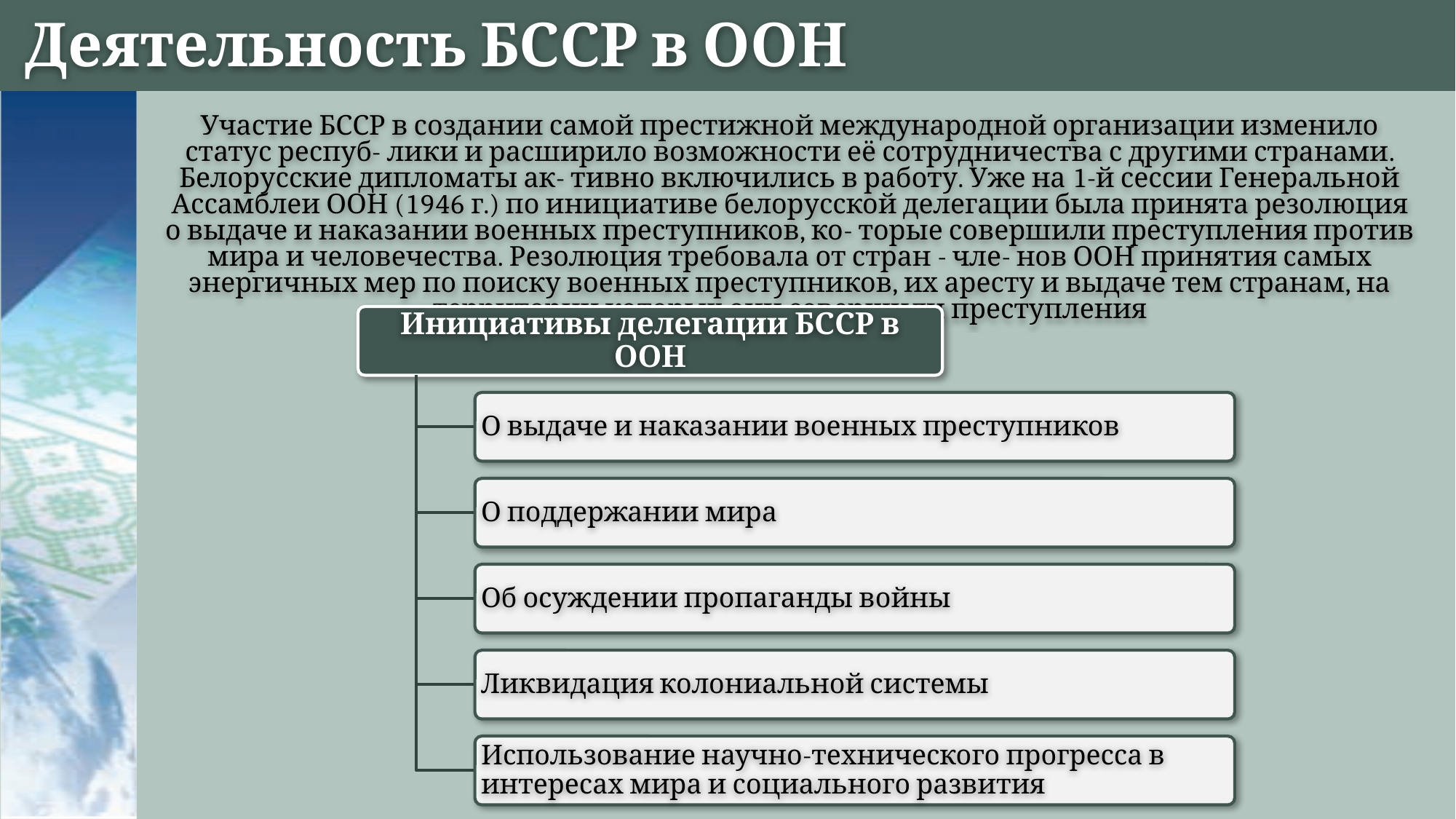

# Деятельность БССР в ООН
Участие БССР в создании самой престижной международной организации изменило статус респуб- лики и расширило возможности её сотрудничества с другими странами. Белорусские дипломаты ак- тивно включились в работу. Уже на 1-й сессии Генеральной Ассамблеи ООН (1946 г.) по инициативе белорусской делегации была принята резолюция о выдаче и наказании военных преступников, ко- торые совершили преступления против мира и человечества. Резолюция требовала от стран - чле- нов ООН принятия самых энергичных мер по поиску военных преступников, их аресту и выдаче тем странам, на территории которых они совершили преступления

Инициативы делегации БССР в ООН

О выдаче и наказании военных преступников

О поддержании мира

Об осуждении пропаганды войны

Ликвидация колониальной системы

Использование научно-технического прогресса в интересах мира и социального развития